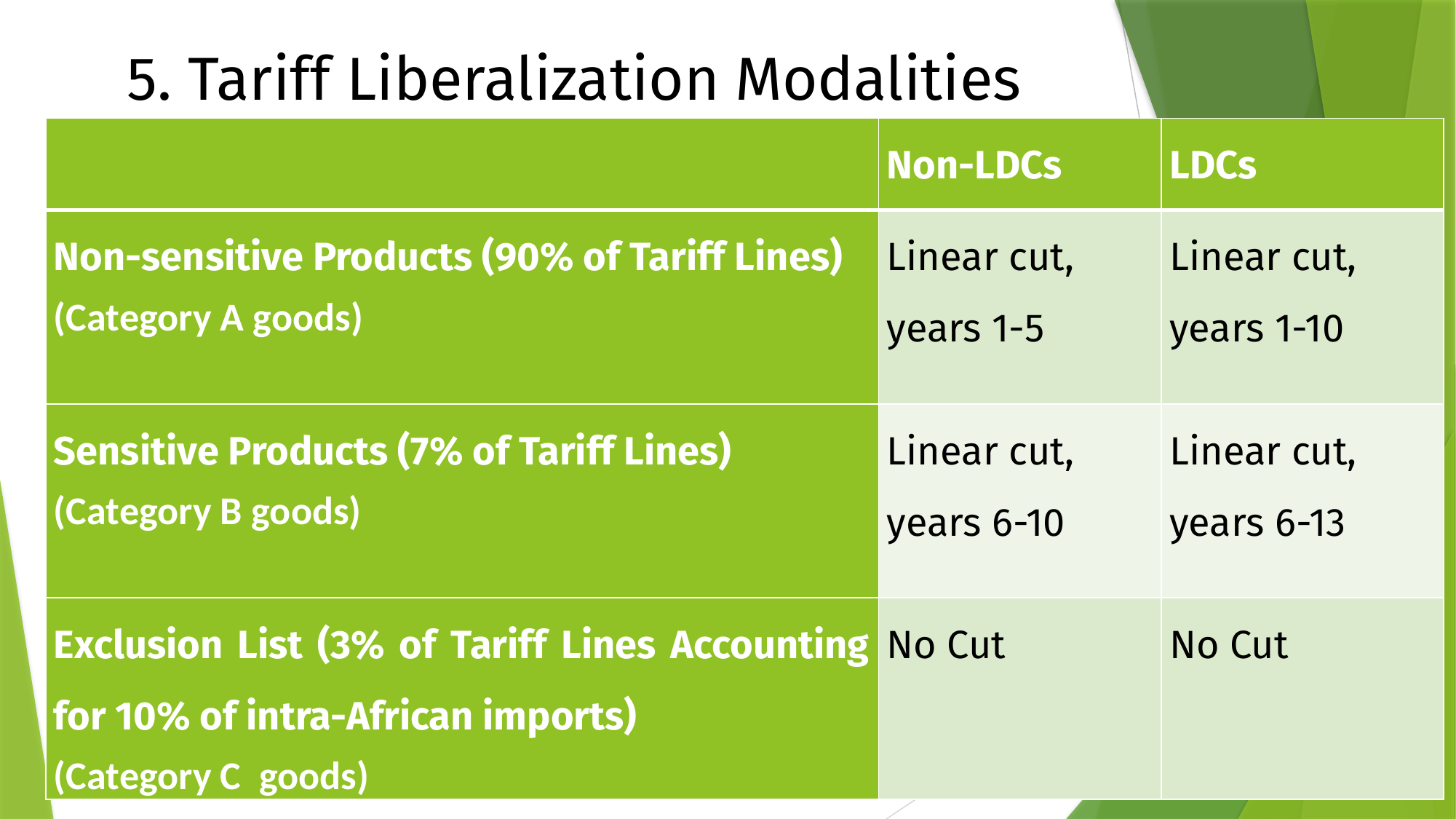

5. Tariff Liberalization Modalities
|  | Non-LDCs | LDCs |
| --- | --- | --- |
| Non-sensitive Products (90% of Tariff Lines) (Category A goods) | Linear cut, years 1-5 | Linear cut, years 1-10 |
| Sensitive Products (7% of Tariff Lines) (Category B goods) | Linear cut, years 6-10 | Linear cut, years 6-13 |
| Exclusion List (3% of Tariff Lines Accounting for 10% of intra-African imports) (Category C goods) | No Cut | No Cut |